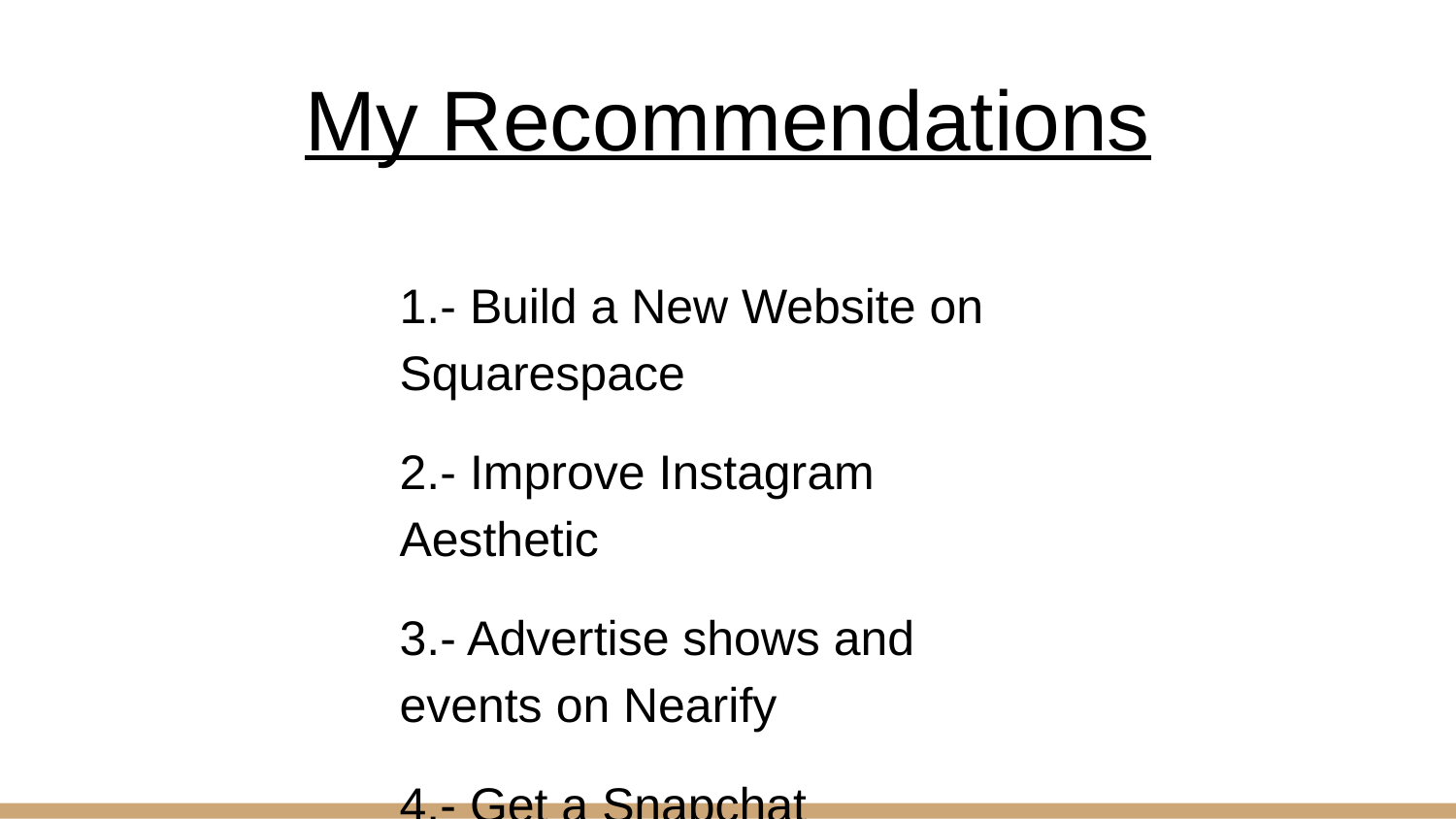

# My Recommendations
1.- Build a New Website on Squarespace
2.- Improve Instagram Aesthetic
3.- Advertise shows and events on Nearify
4.- Get a Snapchat